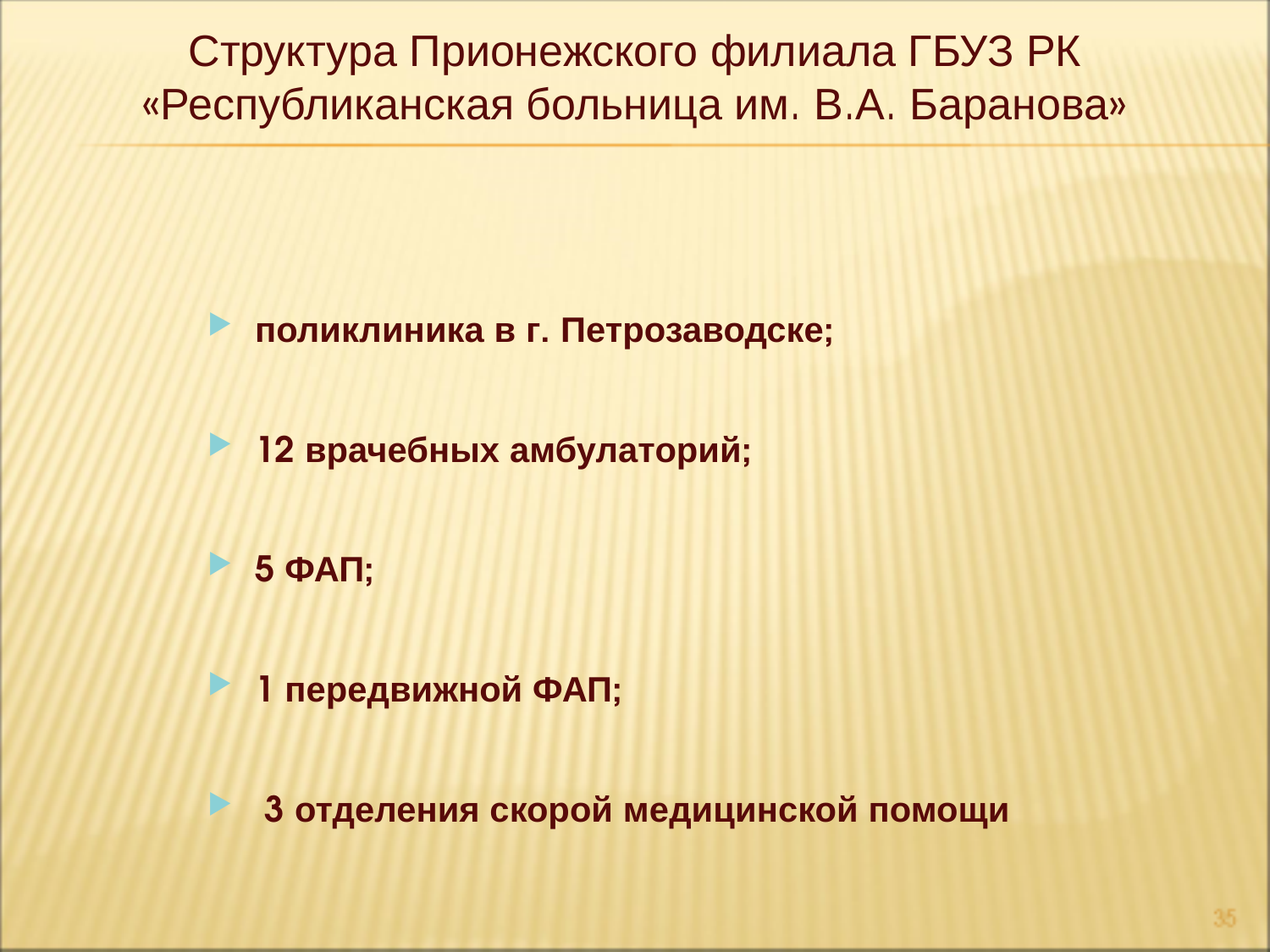

Структура Прионежского филиала ГБУЗ РК «Республиканская больница им. В.А. Баранова»

поликлиника в г. Петрозаводске;

12 врачебных амбулаторий;

5 ФАП;

1 передвижной ФАП;

 3 отделения скорой медицинской помощи